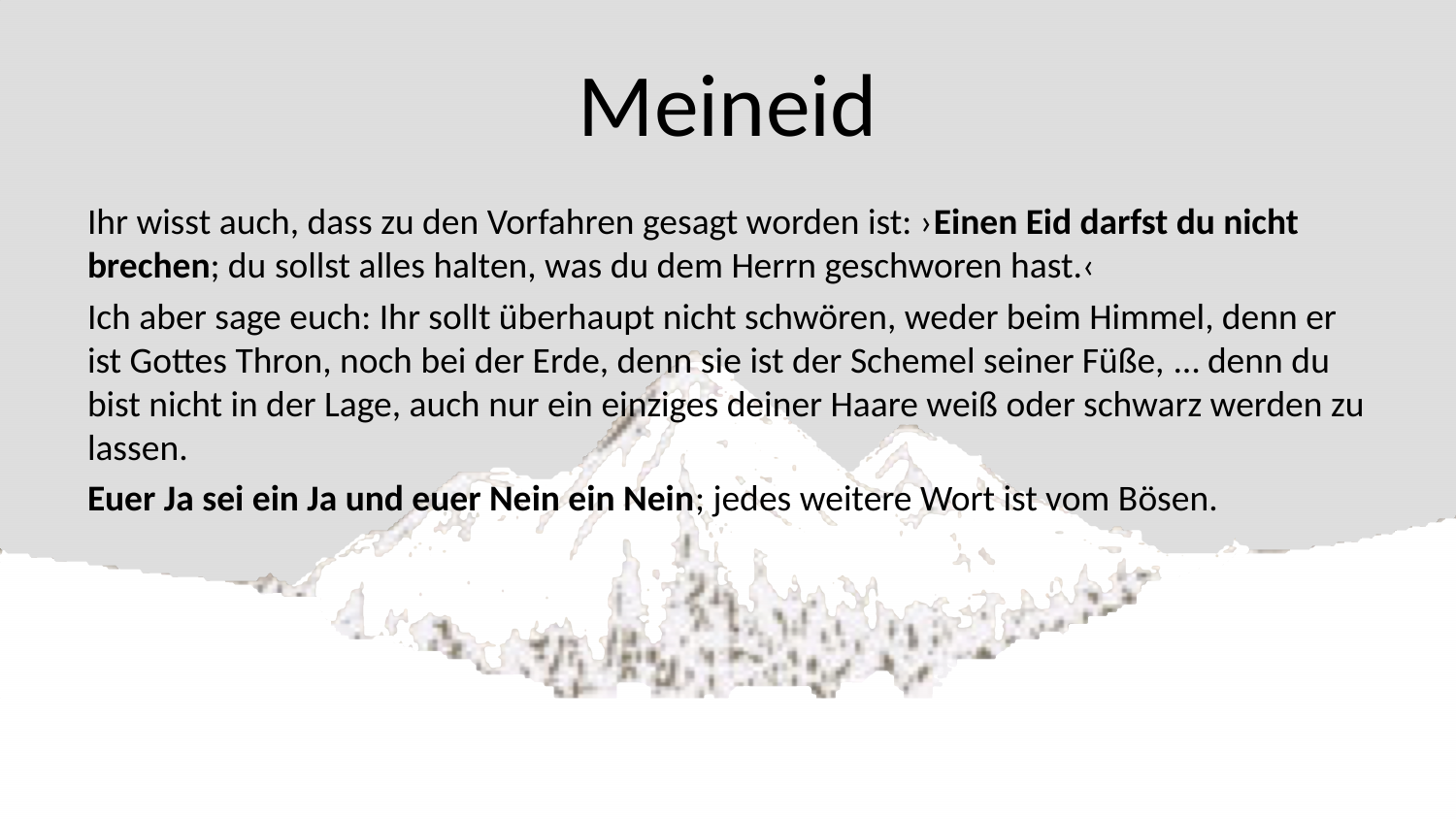

# Meineid
Ihr wisst auch, dass zu den Vorfahren gesagt worden ist: ›Einen Eid darfst du nicht brechen; du sollst alles halten, was du dem Herrn geschworen hast.‹
Ich aber sage euch: Ihr sollt überhaupt nicht schwören, weder beim Himmel, denn er ist Gottes Thron, noch bei der Erde, denn sie ist der Schemel seiner Füße, … denn du bist nicht in der Lage, auch nur ein einziges deiner Haare weiß oder schwarz werden zu lassen.
Euer Ja sei ein Ja und euer Nein ein Nein; jedes weitere Wort ist vom Bösen.